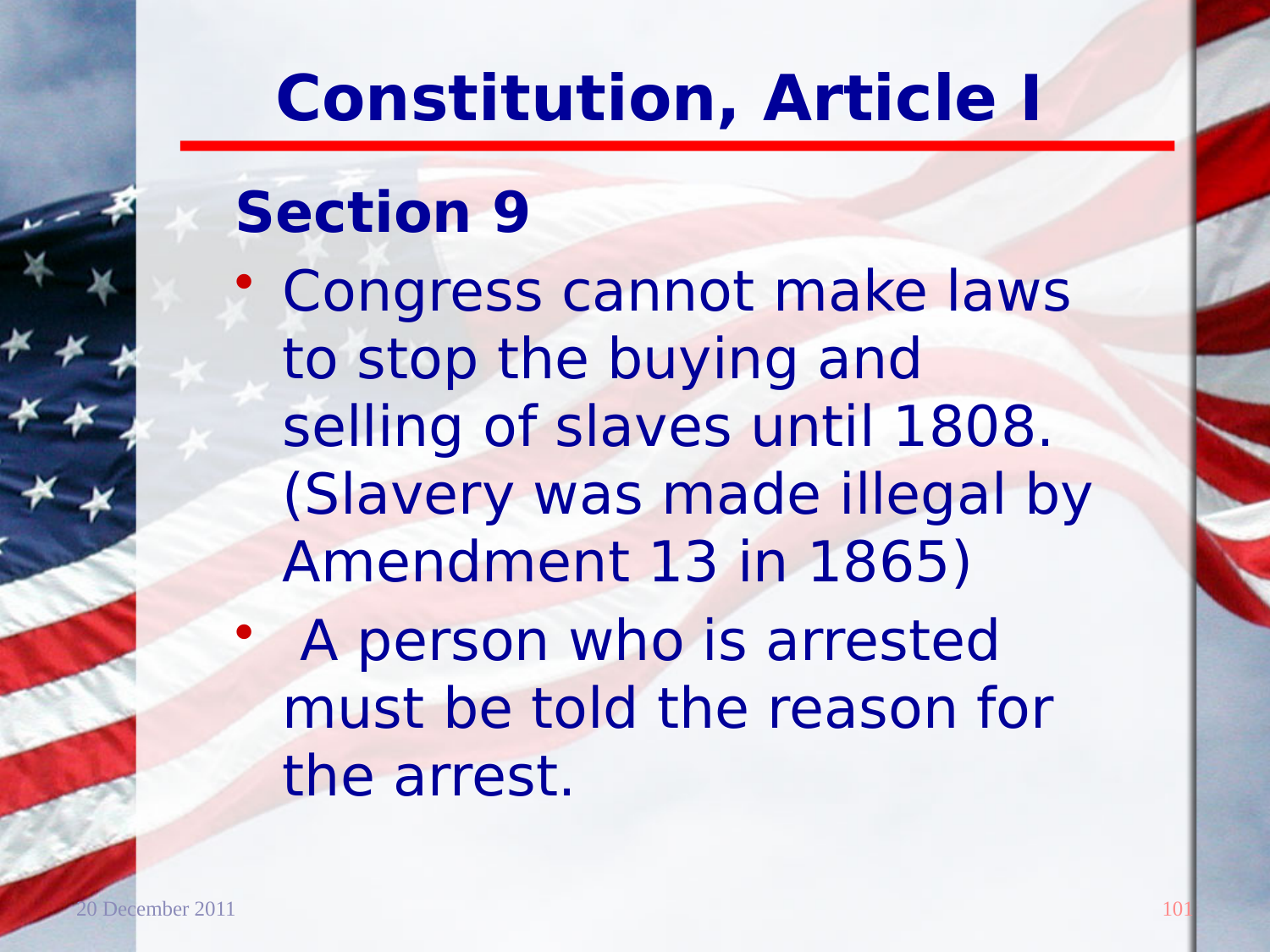

# Constitution, Article I
Section 9
Congress cannot make laws to stop the buying and selling of slaves until 1808. (Slavery was made illegal by Amendment 13 in 1865)
 A person who is arrested must be told the reason for the arrest.

20 December 2011
101